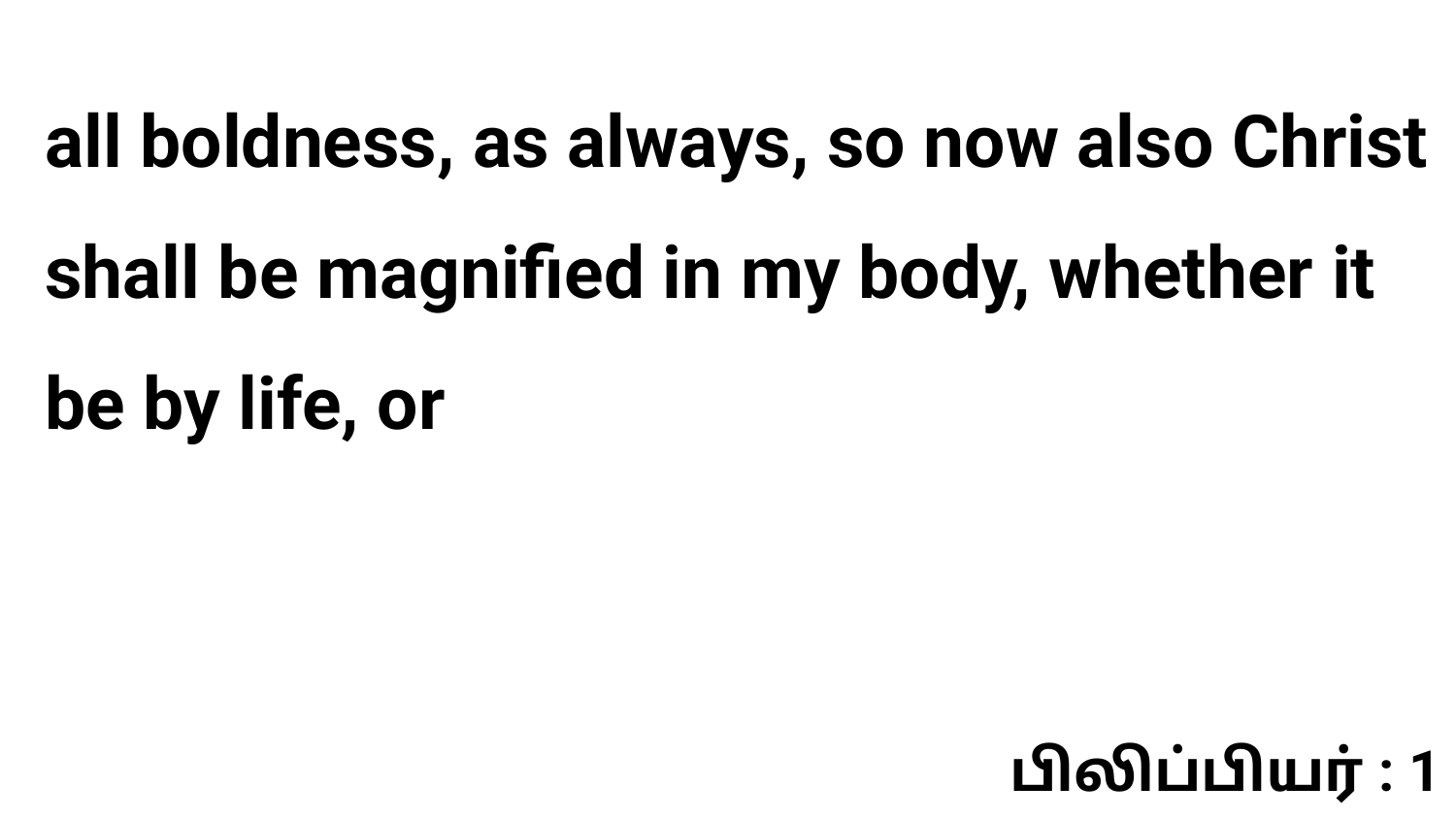

all boldness, as always, so now also Christ shall be magnified in my body, whether it be by life, or
பிலிப்பியர் : 1